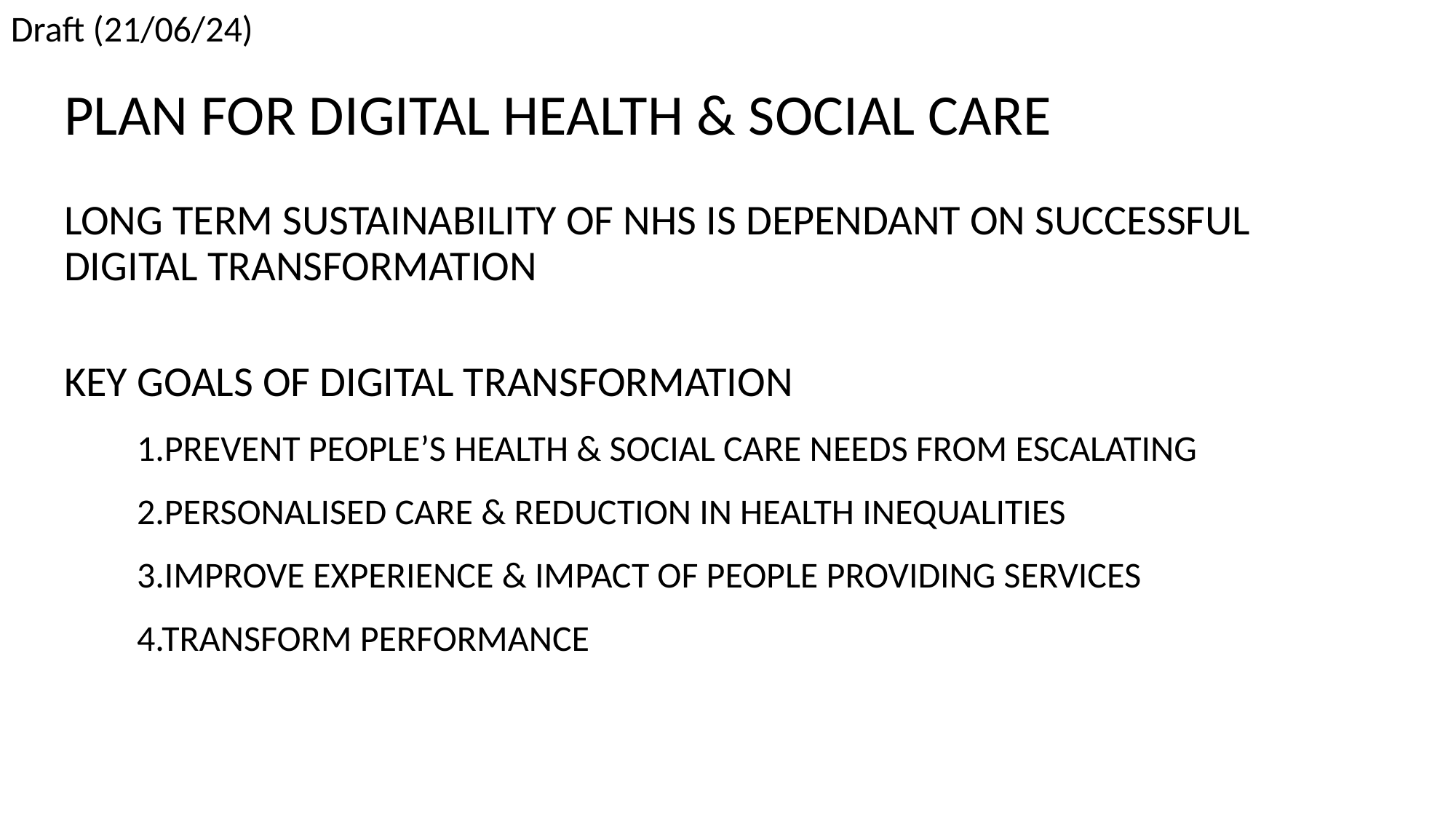

# PLAN FOR DIGITAL HEALTH & SOCIAL CARE
LONG TERM SUSTAINABILITY OF NHS IS DEPENDANT ON SUCCESSFUL DIGITAL TRANSFORMATION

KEY GOALS OF DIGITAL TRANSFORMATION
1.PREVENT PEOPLE’S HEALTH & SOCIAL CARE NEEDS FROM ESCALATING
2.PERSONALISED CARE & REDUCTION IN HEALTH INEQUALITIES
3.IMPROVE EXPERIENCE & IMPACT OF PEOPLE PROVIDING SERVICES
4.TRANSFORM PERFORMANCE